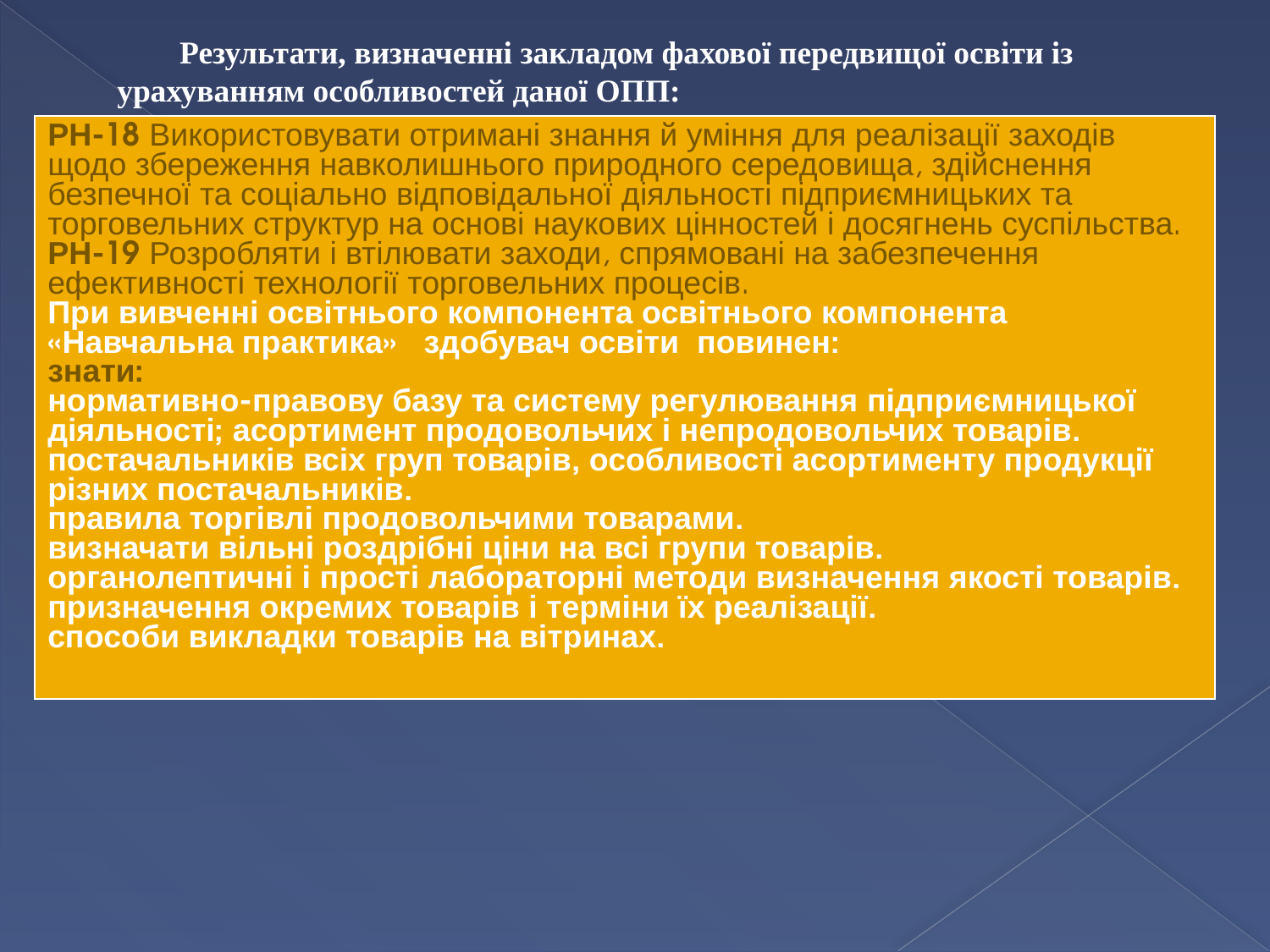

Результати, визначенні закладом фахової передвищої освіти із урахуванням особливостей даної ОПП:
| РН-18 Використовувати отримані знання й уміння для реалізації заходів щодо збереження навколишнього природного середовища, здійснення безпечної та соціально відповідальної діяльності підприємницьких та торговельних структур на основі наукових цінностей і досягнень суспільства. РН-19 Розробляти і втілювати заходи, спрямовані на забезпечення ефективності технології торговельних процесів. При вивченні освітнього компонента освітнього компонента «Навчальна практика» здобувач освіти повинен: знати: нормативно-правову базу та систему регулювання підприємницької діяльності; асортимент продовольчих і непродовольчих товарів. постачальників всіх груп товарів, особливості асортименту продукції різних постачальників. правила торгівлі продовольчими товарами. визначати вільні роздрібні ціни на всі групи товарів. органолептичні і прості лабораторні методи визначення якості товарів. призначення окремих товарів і терміни їх реалізації. способи викладки товарів на вітринах. |
| --- |